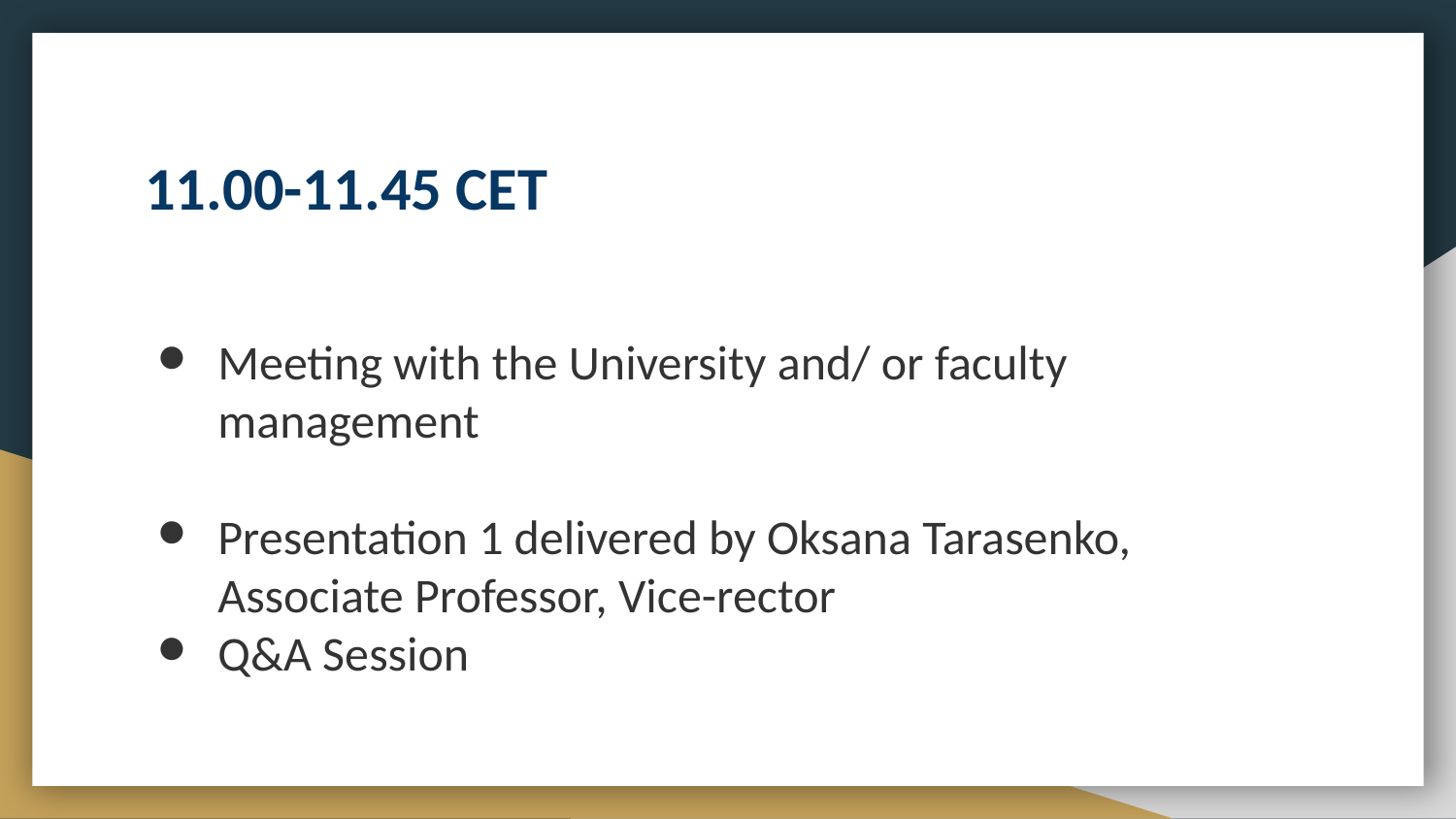

# 11.00-11.45 CET
Meeting with the University and/ or faculty management

Presentation 1 delivered by Oksana Tarasenko, Associate Professor, Vice-rector
Q&A Session